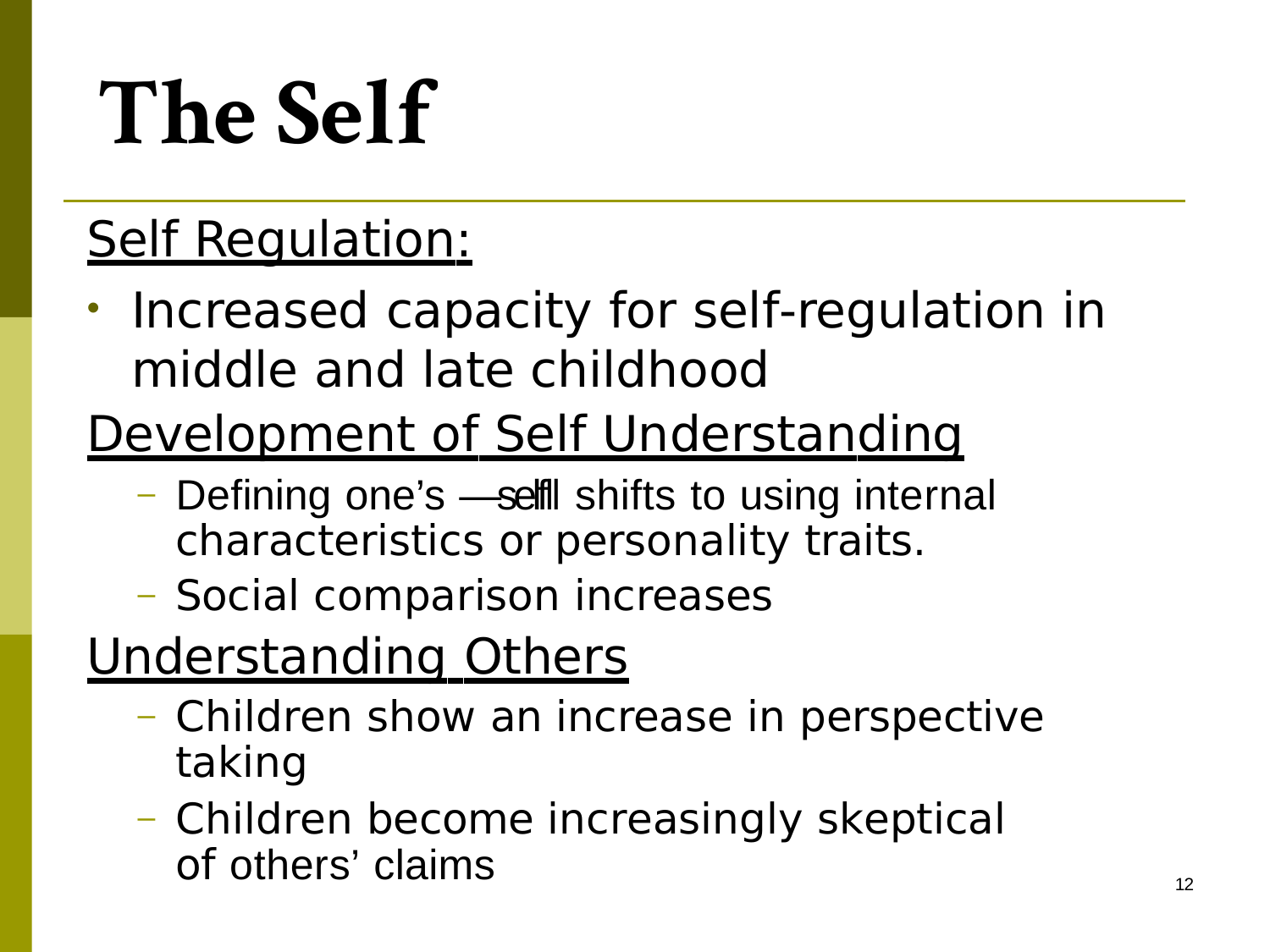

# The Self

Self Regulation:

Increased capacity for self-regulation in middle and late childhood
Development of Self Understanding

Defining one’s ―self‖ shifts to using internal characteristics or personality traits.
Social comparison increases
Understanding Others
Children show an increase in perspective
taking

Children become increasingly skeptical of others’ claims

12